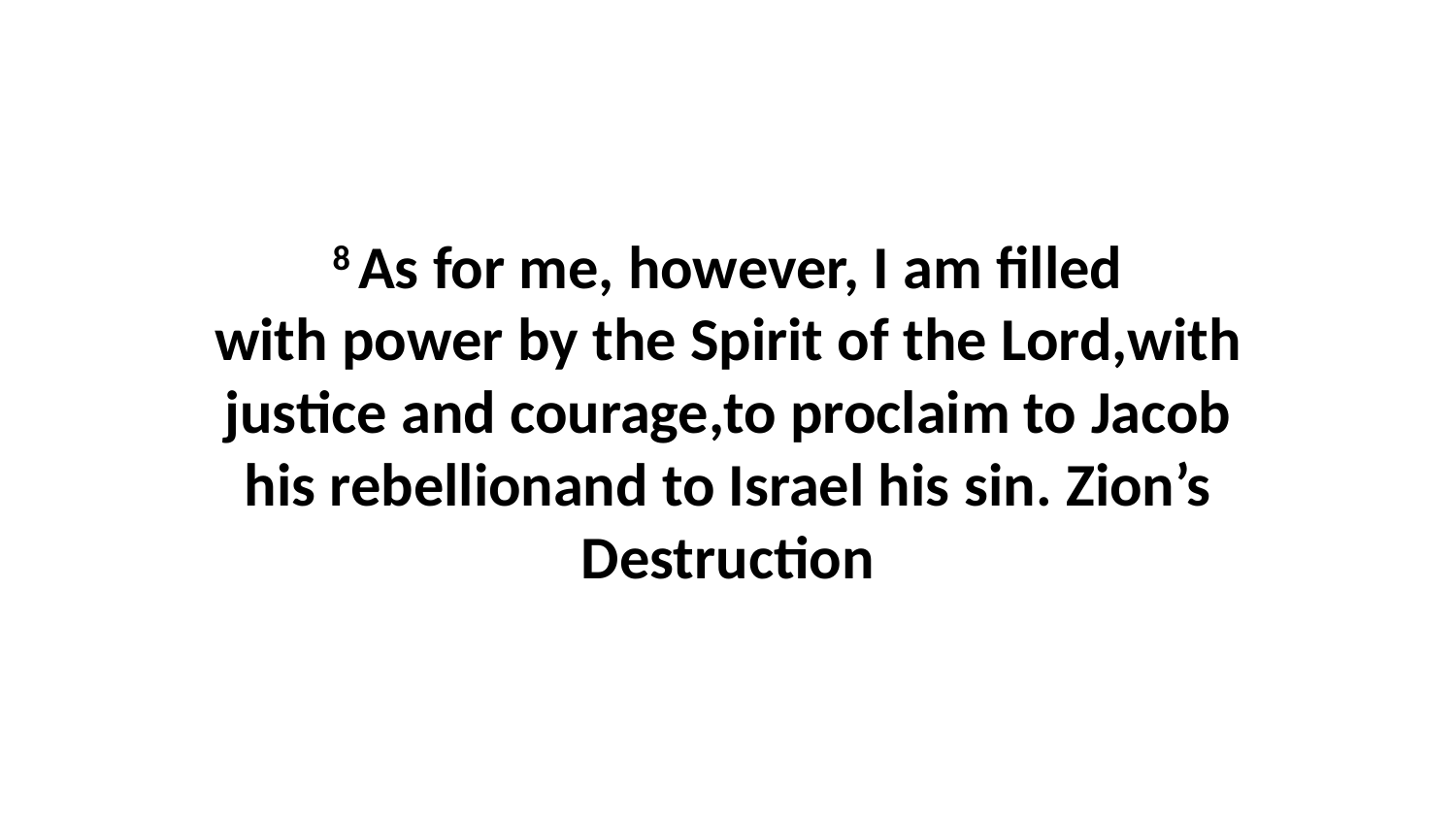

8 As for me, however, I am filled with power by the Spirit of the Lord,with justice and courage,to proclaim to Jacob his rebellionand to Israel his sin. Zion’s Destruction